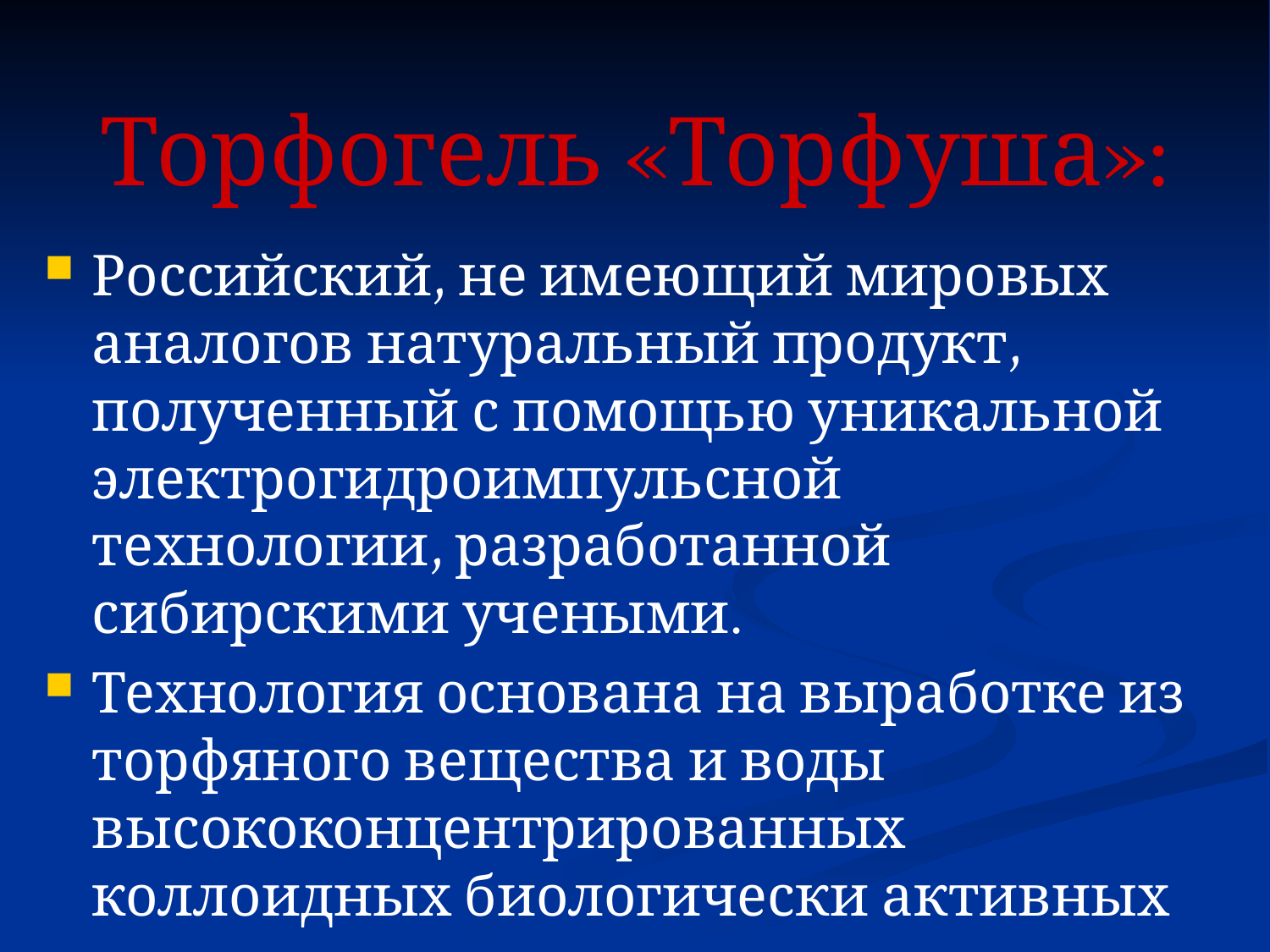

Торфогель «Торфуша»:
Российский, не имеющий мировых аналогов натуральный продукт, полученный с помощью уникальной электрогидроимпульсной   технологии, разработанной сибирскими учеными.
Технология основана на выработке из торфяного вещества и воды высококонцентрированных коллоидных биологически активных растворов